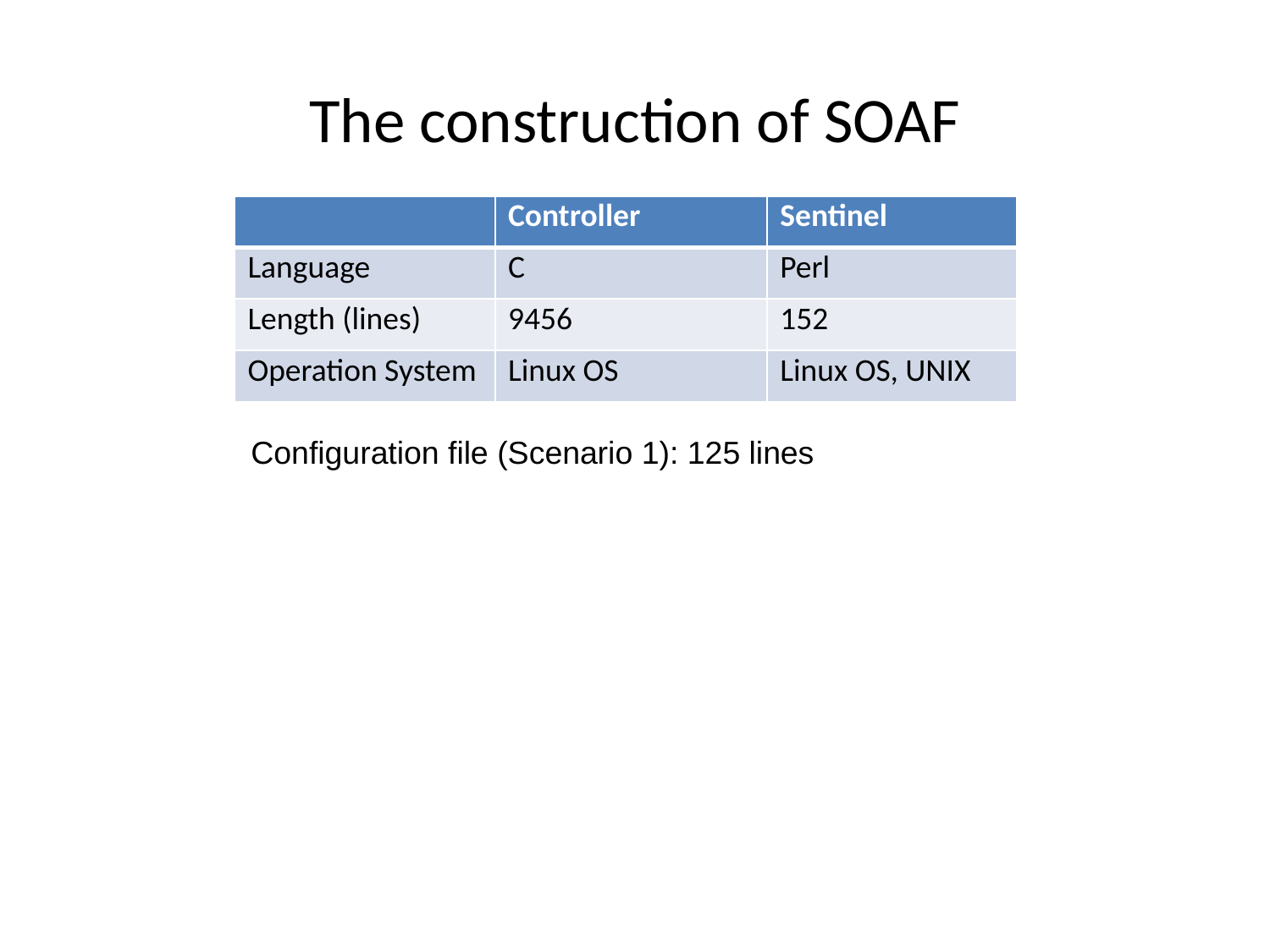

# The construction of SOAF
|  | Controller | Sentinel |
| --- | --- | --- |
| Language | C | Perl |
| Length (lines) | 9456 | 152 |
| Operation System | Linux OS | Linux OS, UNIX |
Configuration file (Scenario 1): 125 lines